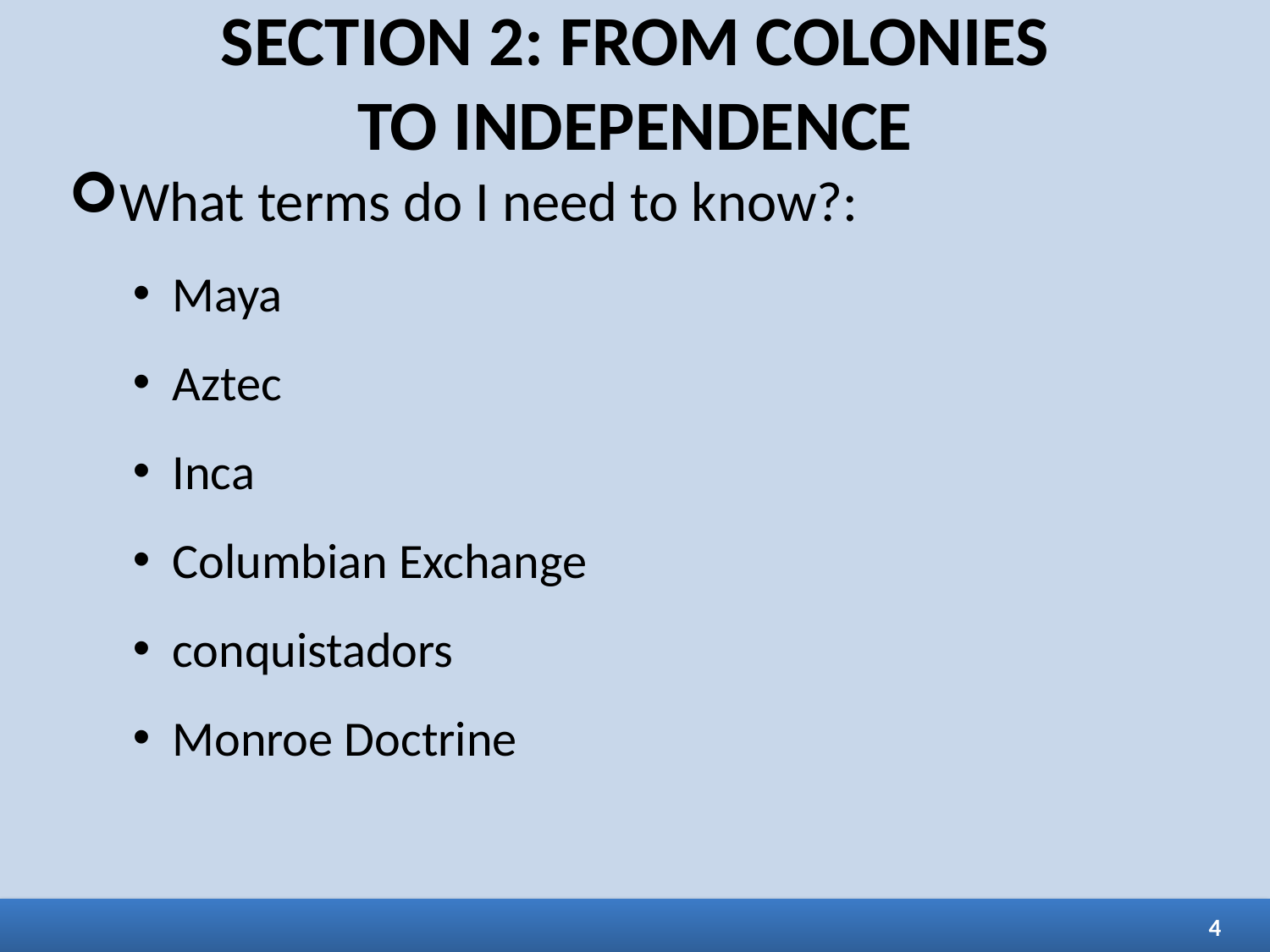

SECTION 2: FROM COLONIES
TO INDEPENDENCE
What terms do I need to know?:
Maya
Aztec
Inca
Columbian Exchange
conquistadors
Monroe Doctrine
4